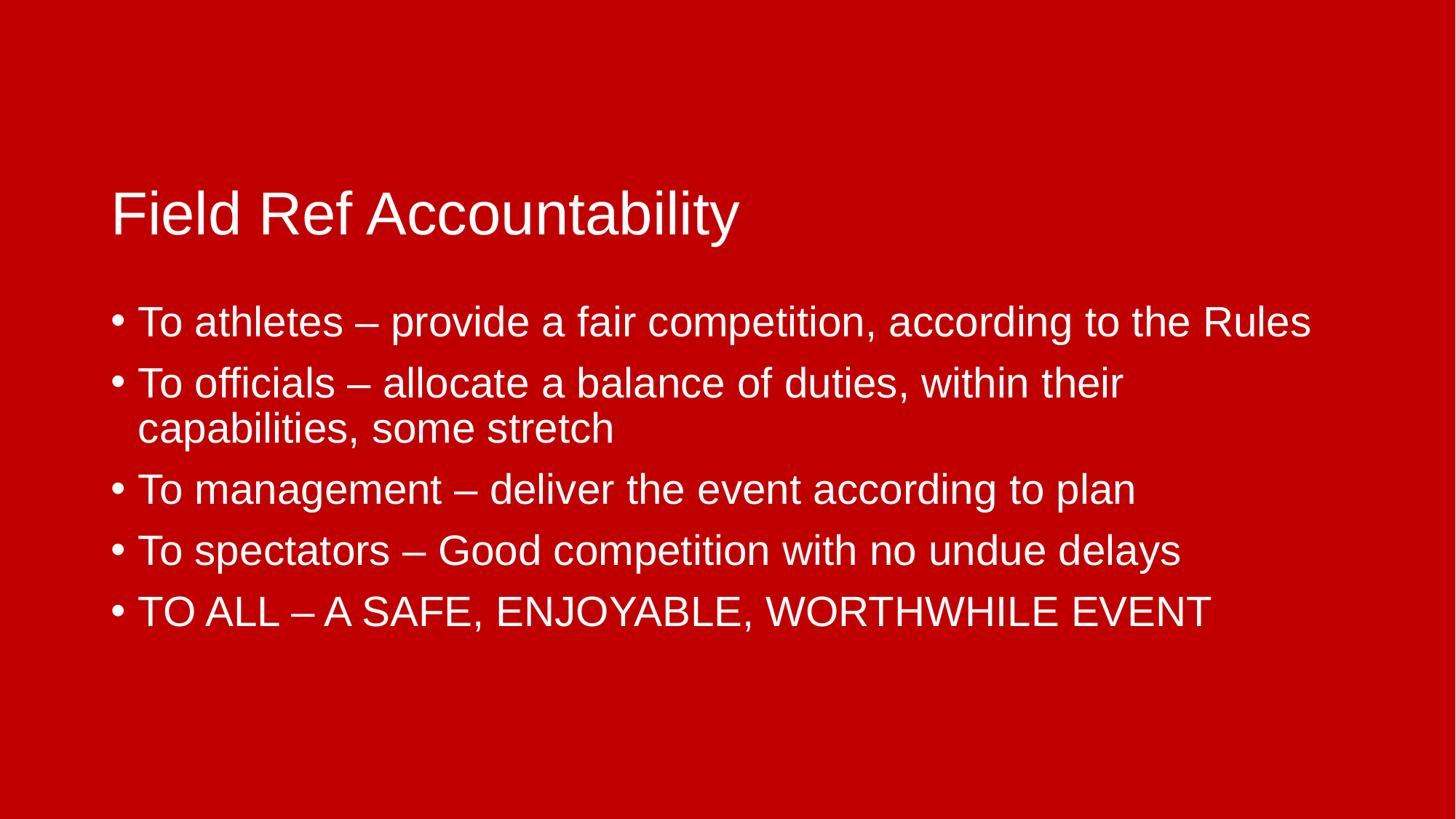

# Field Ref Accountability
To athletes – provide a fair competition, according to the Rules
To officials – allocate a balance of duties, within their capabilities, some stretch
To management – deliver the event according to plan
To spectators – Good competition with no undue delays
TO ALL – A SAFE, ENJOYABLE, WORTHWHILE EVENT